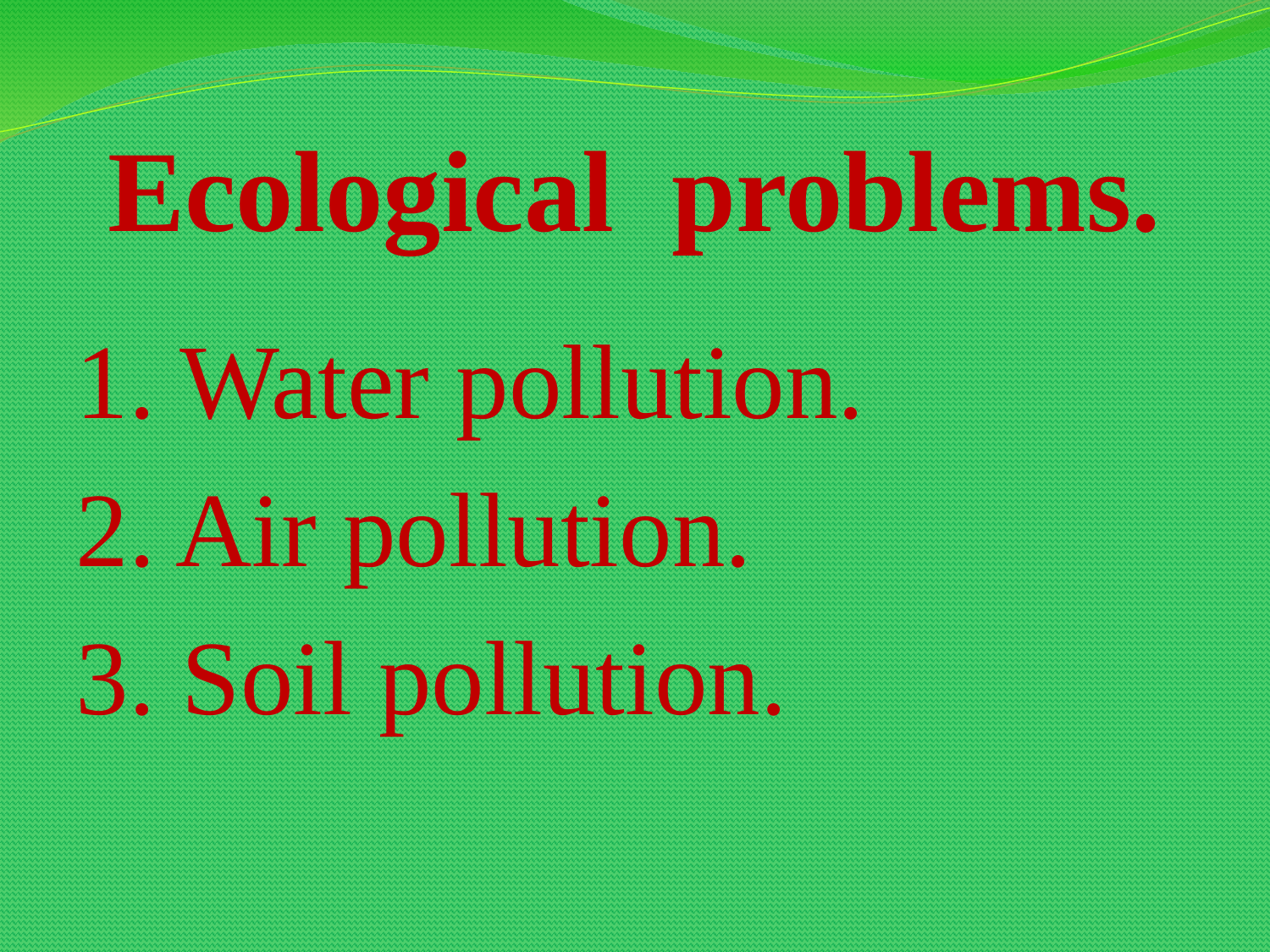

# Ecological  problems.
1. Water pollution.
2. Air pollution.
3. Soil pollution.